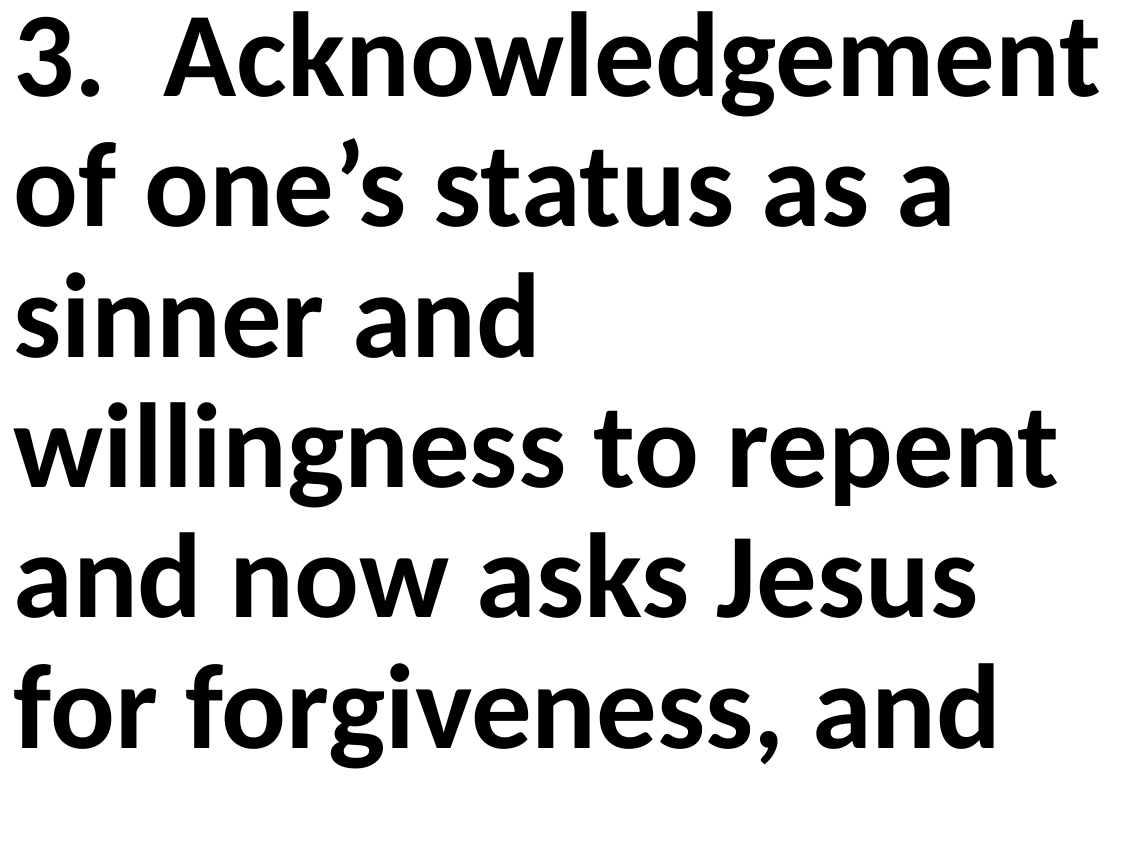

3.	Acknowledgement of one’s status as a sinner and willingness to repent and now asks Jesus for forgiveness, and